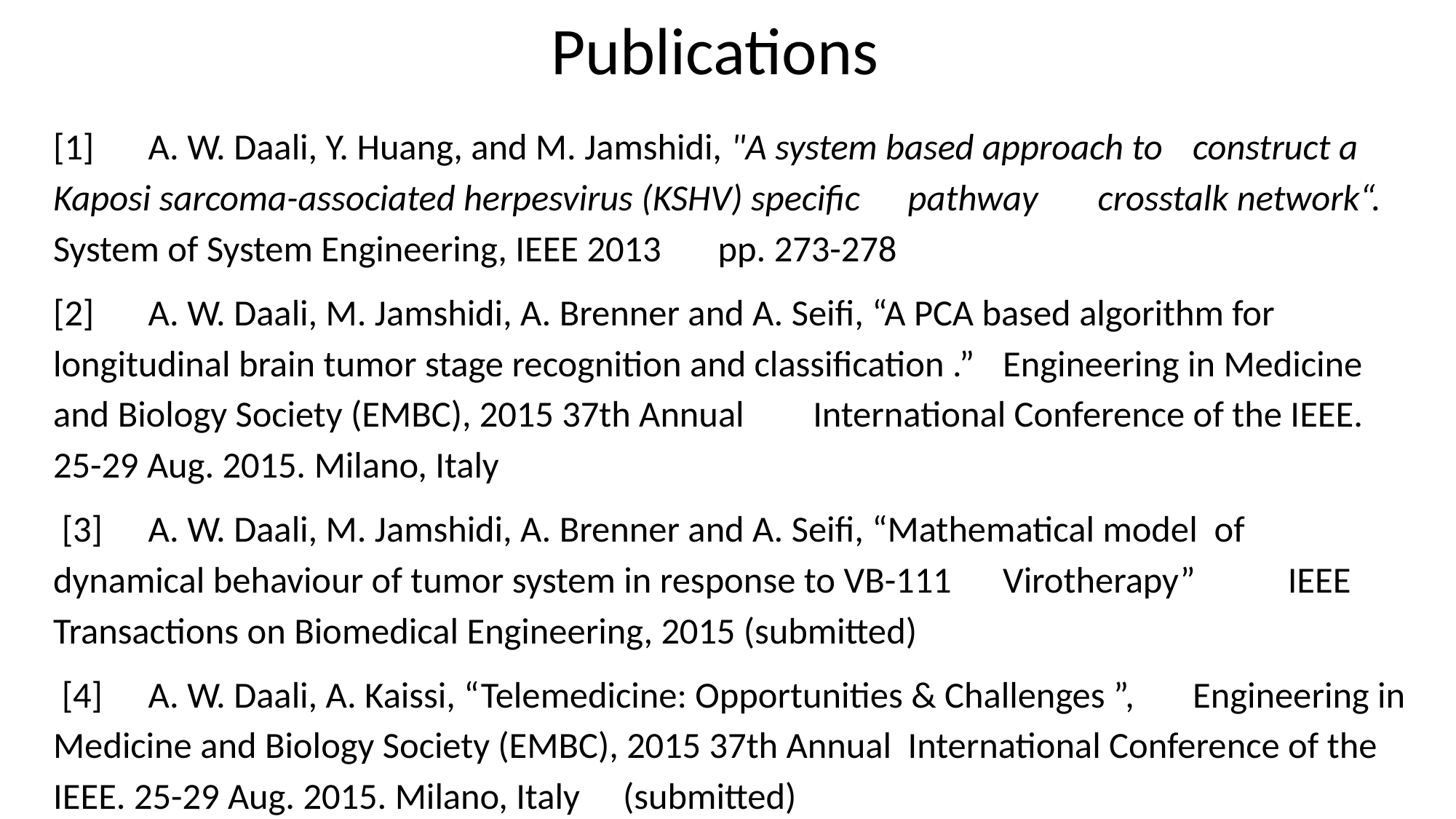

# Publications
[1]	A. W. Daali, Y. Huang, and M. Jamshidi, "A system based approach to 	construct a Kaposi sarcoma-associated herpesvirus (KSHV) specific 	pathway 	crosstalk network“. System of System Engineering, IEEE 2013 	pp. 273-278
[2]	A. W. Daali, M. Jamshidi, A. Brenner and A. Seifi, “A PCA based algorithm for 	longitudinal brain tumor stage recognition and classification .” 	Engineering in Medicine and Biology Society (EMBC), 2015 37th Annual 	International Conference of the IEEE. 25-29 Aug. 2015. Milano, Italy
 [3]	A. W. Daali, M. Jamshidi, A. Brenner and A. Seifi, “Mathematical model  of 	dynamical behaviour of tumor system in response to VB-111 	Virotherapy” 	IEEE Transactions on Biomedical Engineering, 2015 (submitted)
 [4]	A. W. Daali, A. Kaissi, “Telemedicine: Opportunities & Challenges ”, 	Engineering in Medicine and Biology Society (EMBC), 2015 37th Annual 	International Conference of the IEEE. 25-29 Aug. 2015. Milano, Italy 	(submitted)